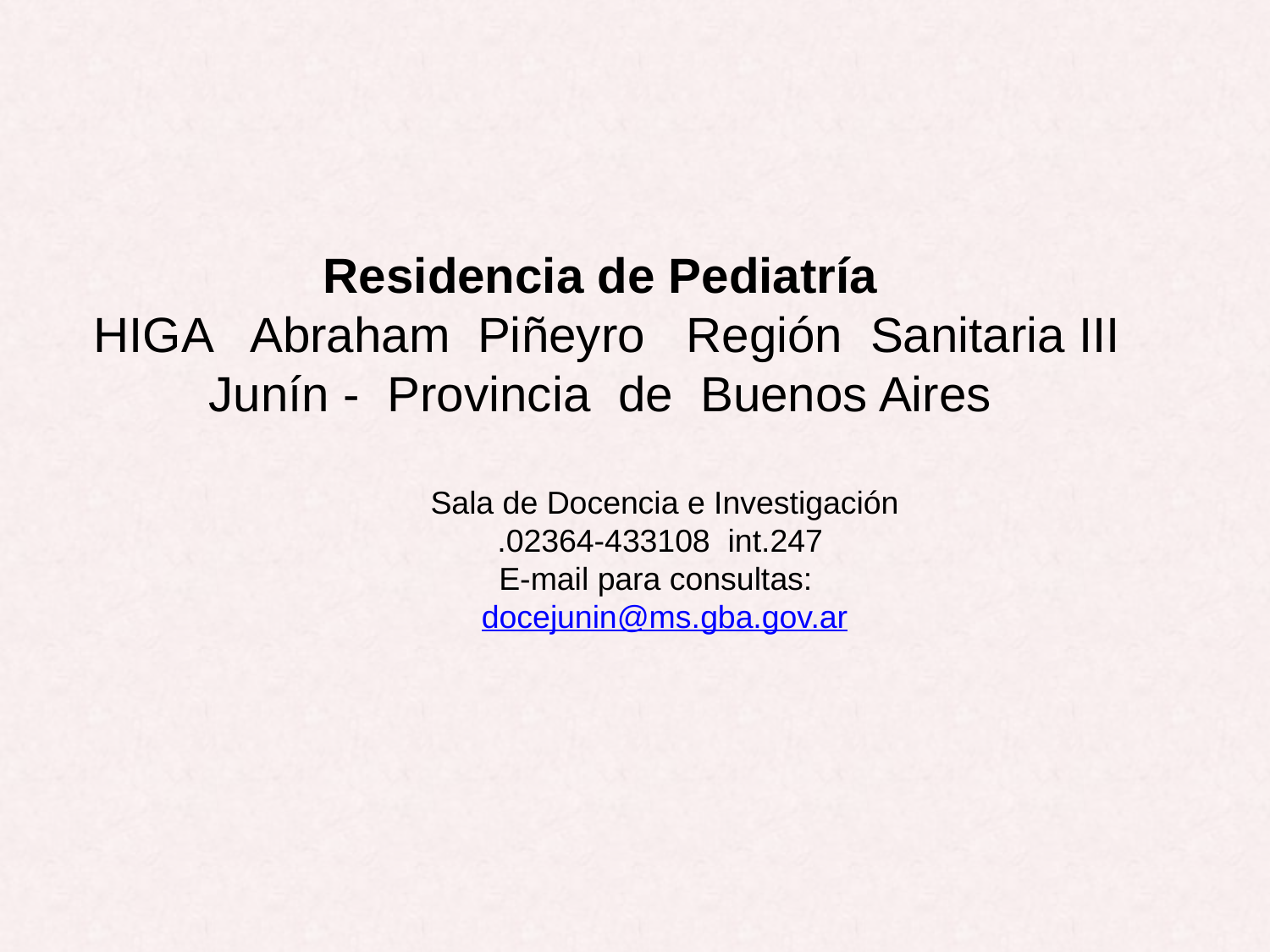

Residencia de Pediatría
HIGA   Abraham  Piñeyro   Región  Sanitaria III
Junín -  Provincia  de  Buenos Aires
Sala de Docencia e Investigación
.02364-433108  int.247
E-mail para consultas:  docejunin@ms.gba.gov.ar